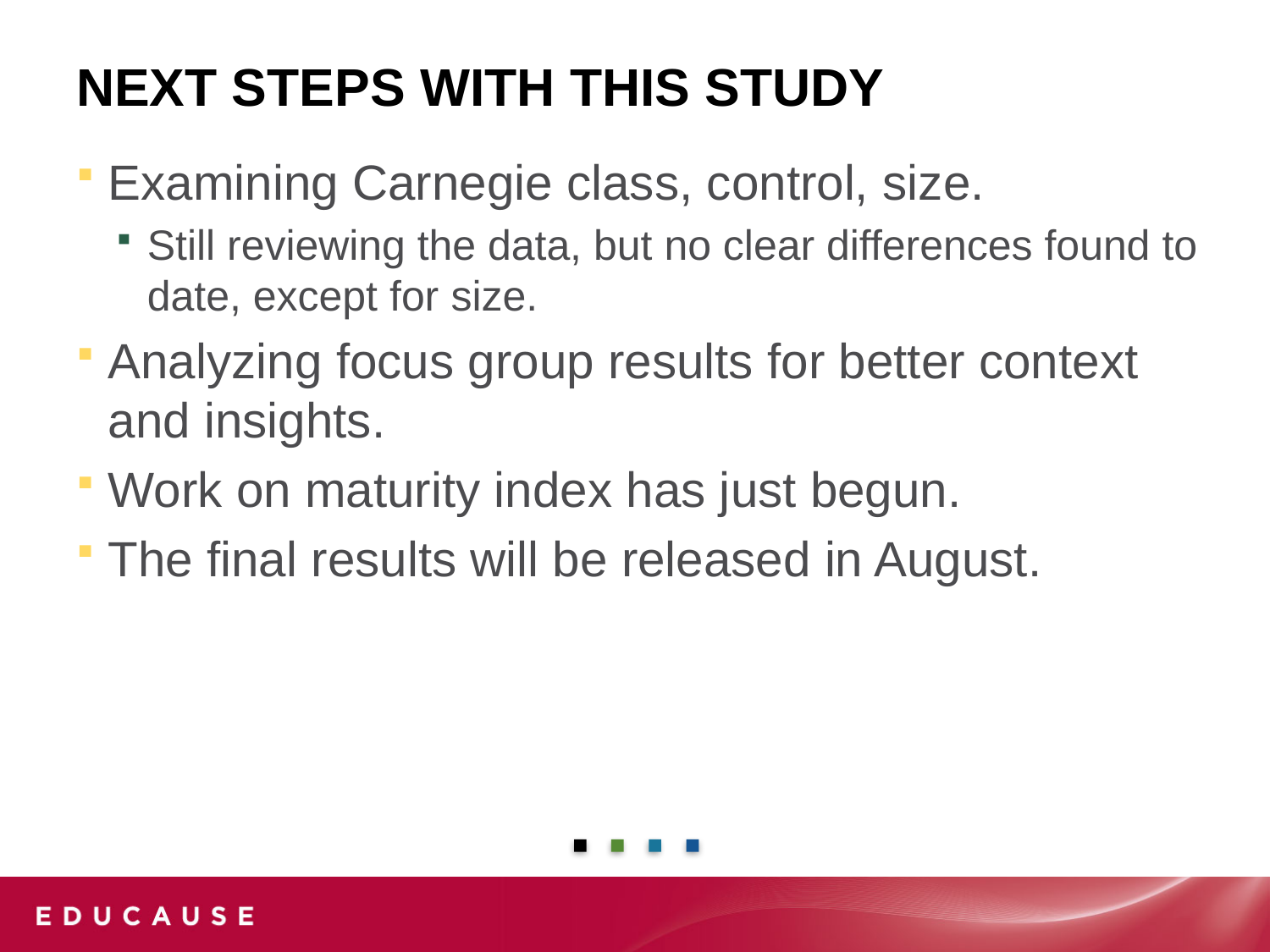

# NEXT STEPS WITH THIS STUDY
Examining Carnegie class, control, size.
Still reviewing the data, but no clear differences found to date, except for size.
Analyzing focus group results for better context and insights.
Work on maturity index has just begun.
The final results will be released in August.